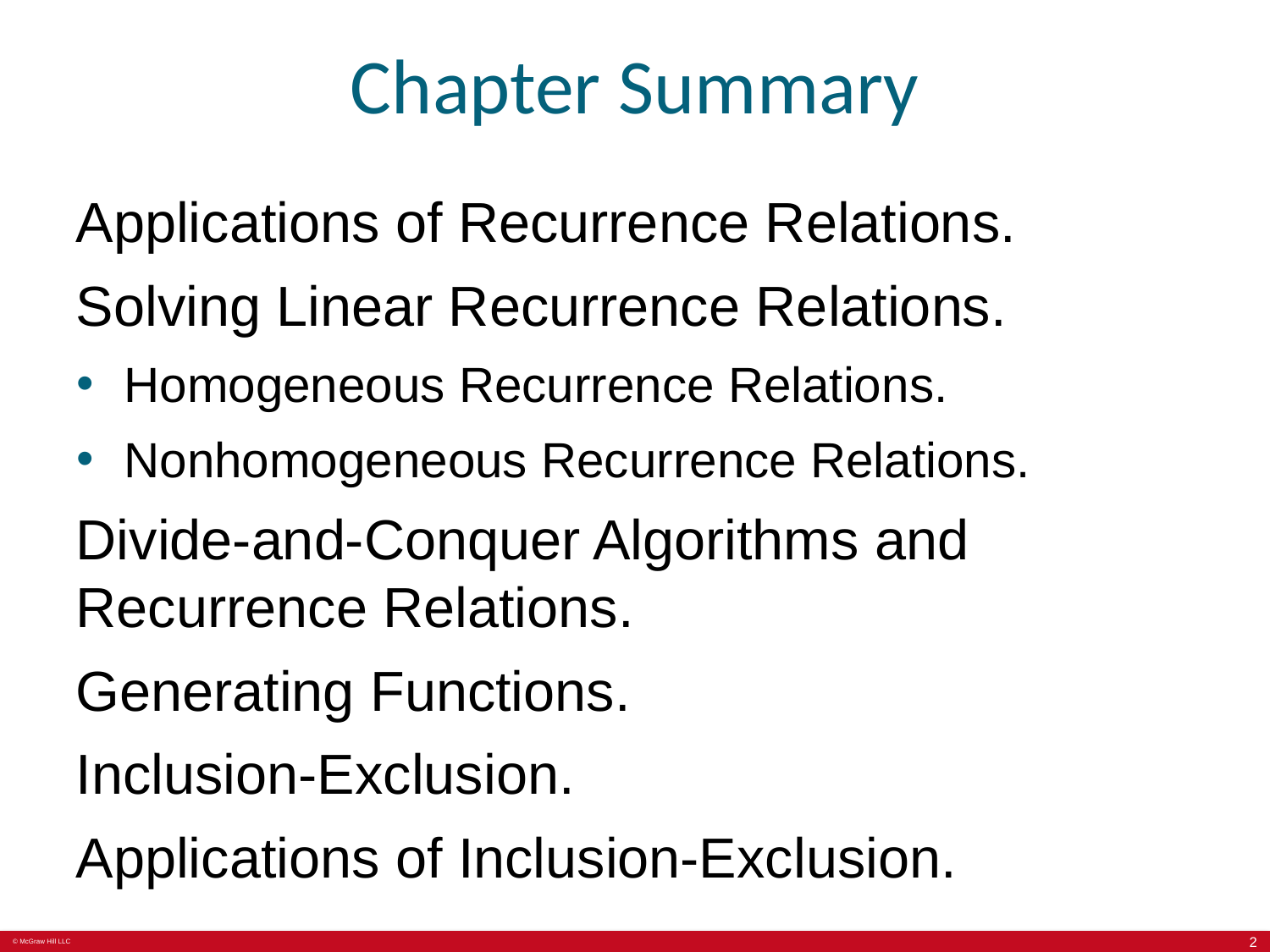

# Chapter Summary
Applications of Recurrence Relations.
Solving Linear Recurrence Relations.
Homogeneous Recurrence Relations.
Nonhomogeneous Recurrence Relations.
Divide-and-Conquer Algorithms and Recurrence Relations.
Generating Functions.
Inclusion-Exclusion.
Applications of Inclusion-Exclusion.
2